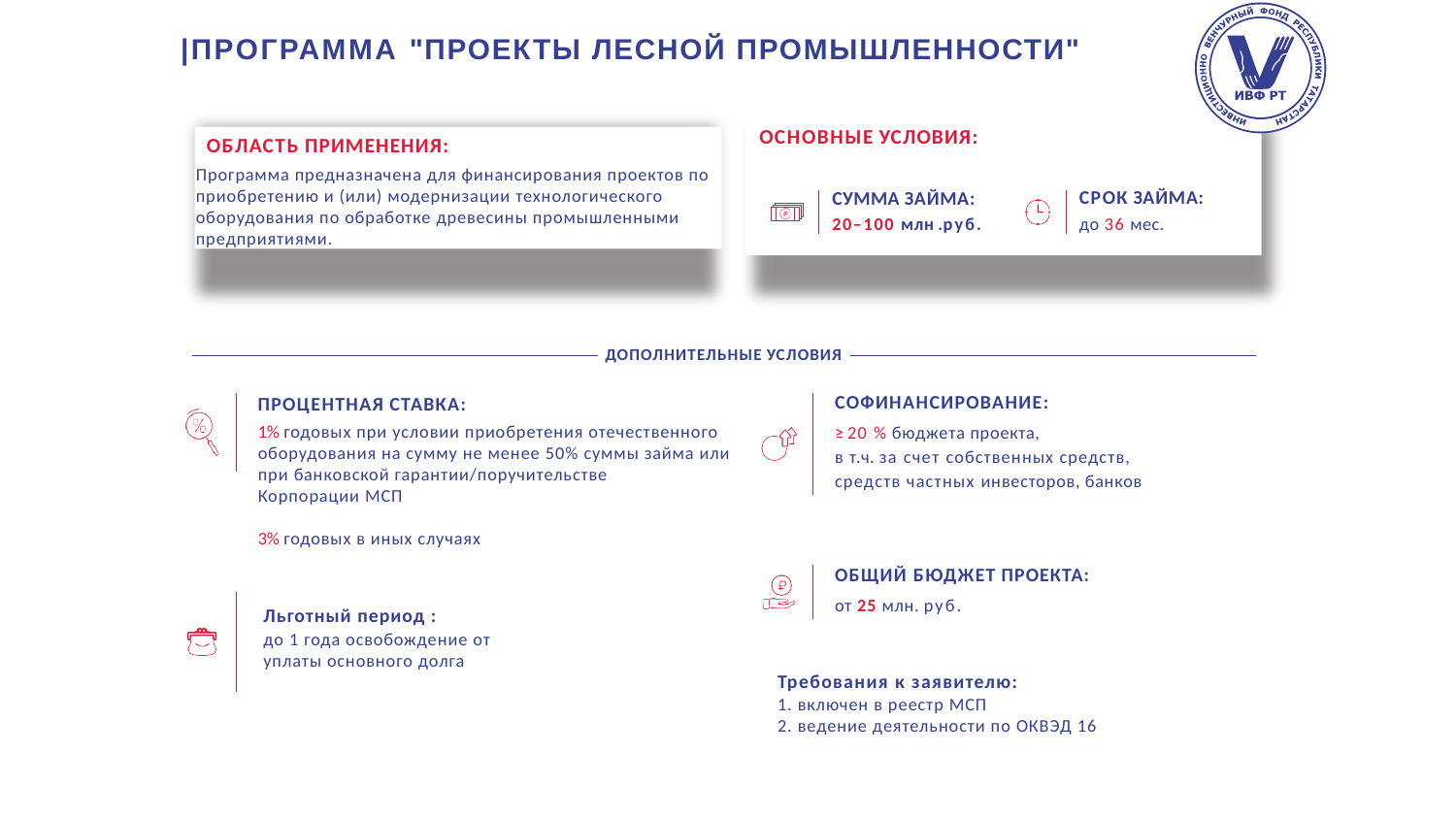

# |ПРОГРАММА "ПРОЕКТЫ ЛЕСНОЙ ПРОМЫШЛЕННОСТИ"

ОСНОВНЫЕ УСЛОВИЯ:
ОБЛАСТЬ ПРИМЕНЕНИЯ:
Программа предназначена для финансирования проектов по приобретению и (или) модернизации технологического оборудования по обработке древесины промышленными предприятиями.
СРОК ЗАЙМА:
до 36 мес.
СУММА ЗАЙМА:
20–100 млн .руб.

ДОПОЛНИТЕЛЬНЫЕ УСЛОВИЯ

СОФИНАНСИРОВАНИЕ:
≥ 20 % бюджета проекта,
в т.ч. за счет собственных средств,  средств частных инвесторов, банков
ПРОЦЕНТНАЯ СТАВКА:

1% годовых при условии приобретения отечественного оборудования на сумму не менее 50% суммы займа или
при банковской гарантии/поручительстве
Корпорации МСП

3% годовых в иных случаях

ОБЩИЙ БЮДЖЕТ ПРОЕКТА:
от 25 млн. руб.

Льготный период :
до 1 года освобождение от уплаты основного долга

Требования к заявителю:
1. включен в реестр МСП
2. ведение деятельности по ОКВЭД 16